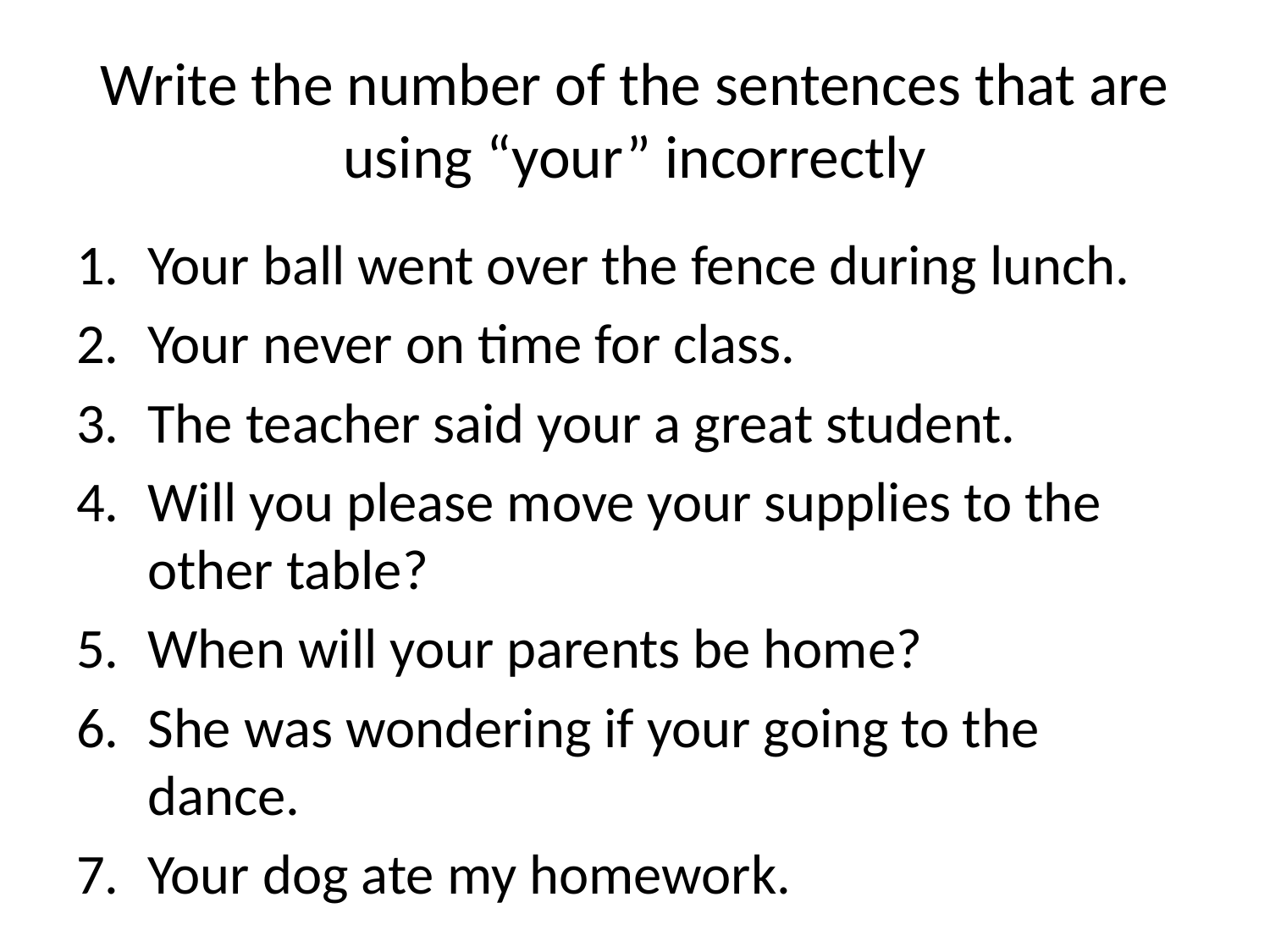

# Write the number of the sentences that are using “your” incorrectly
Your ball went over the fence during lunch.
Your never on time for class.
The teacher said your a great student.
Will you please move your supplies to the other table?
When will your parents be home?
She was wondering if your going to the dance.
Your dog ate my homework.